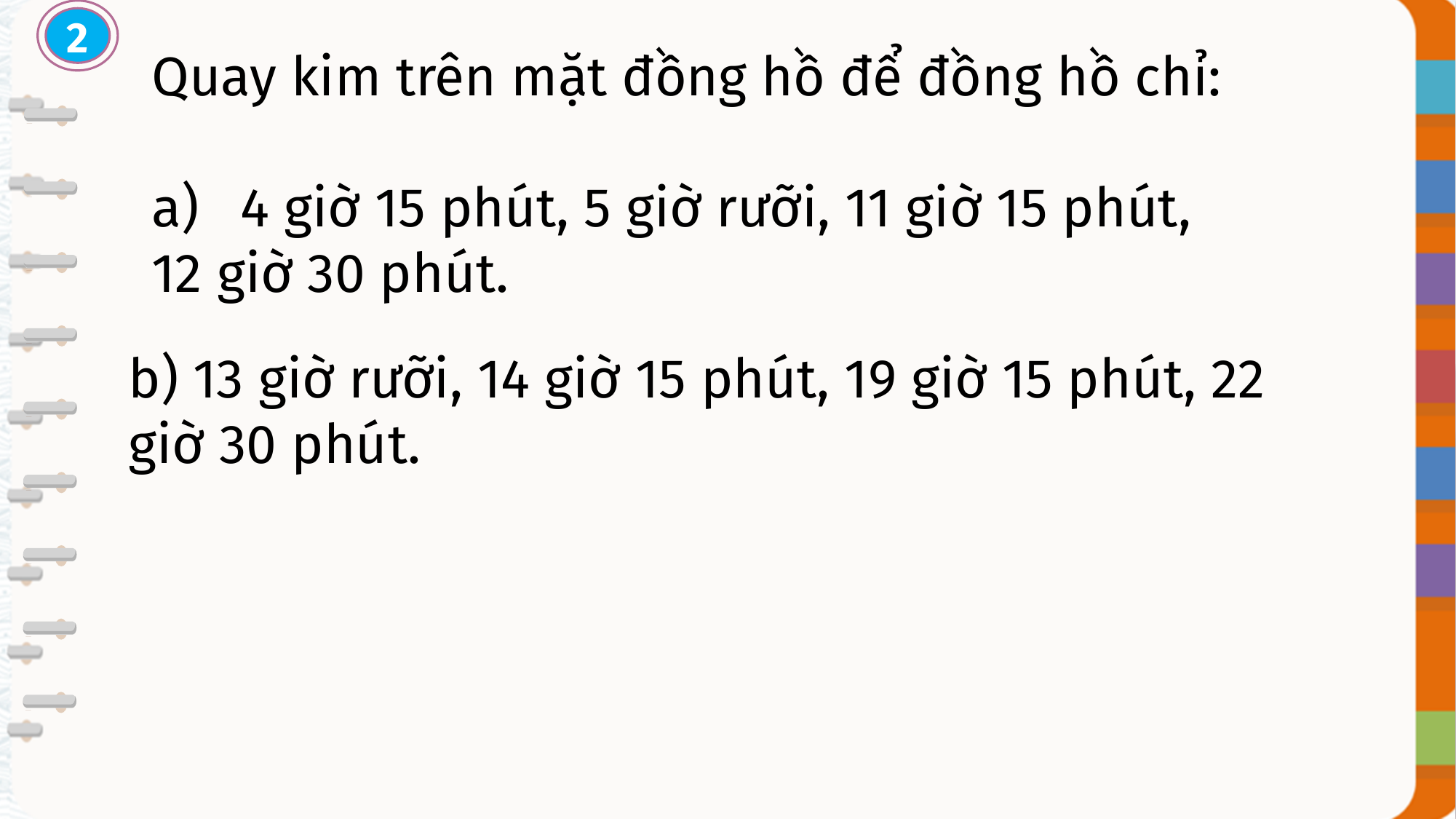

2
Quay kim trên mặt đồng hồ để đồng hồ chỉ:

4 giờ 15 phút, 5 giờ rưỡi, 11 giờ 15 phút,
12 giờ 30 phút.
b) 13 giờ rưỡi, 14 giờ 15 phút, 19 giờ 15 phút, 22 giờ 30 phút.